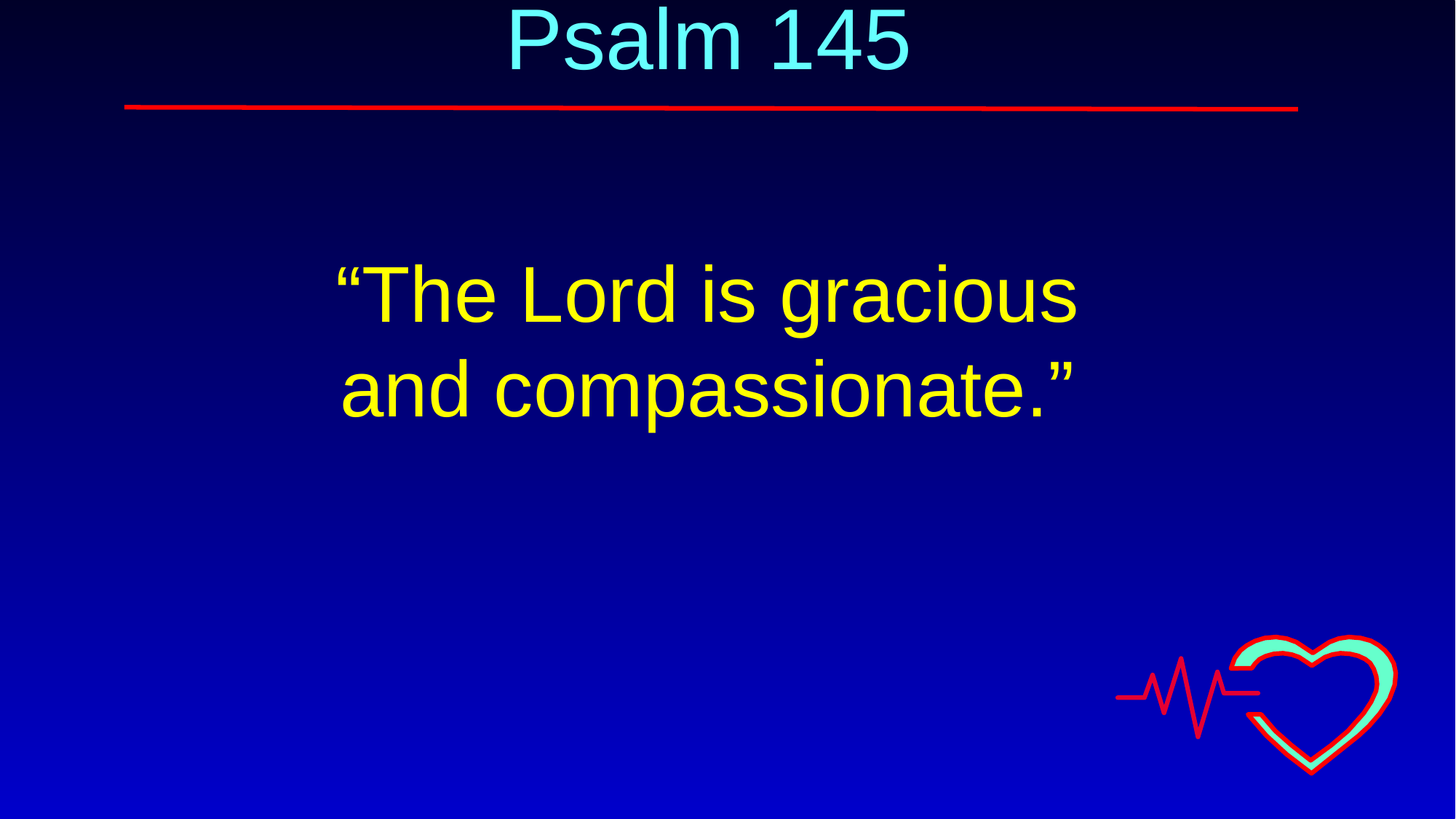

Psalm 145
“The Lord is gracious
and compassionate.”